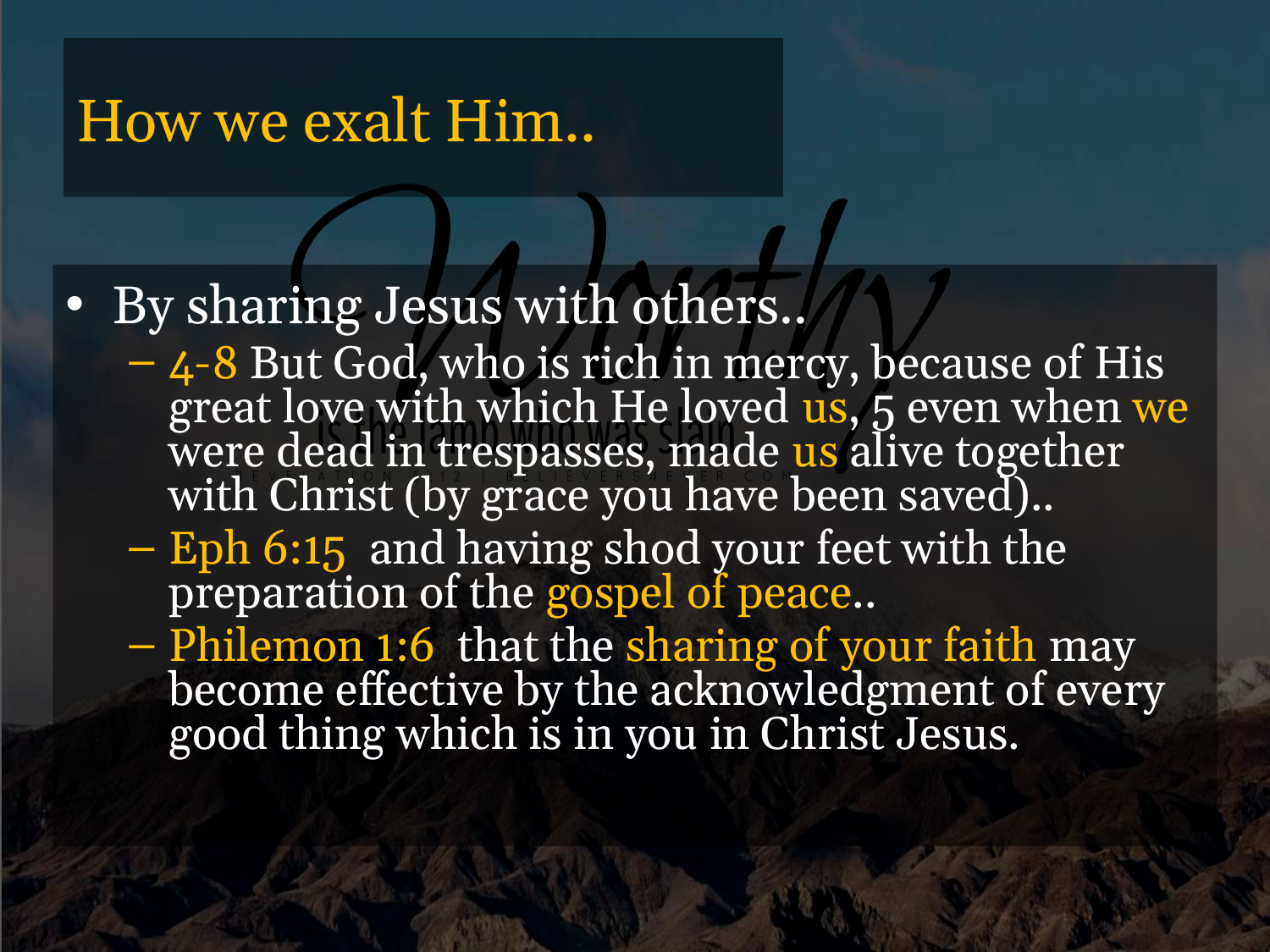

# How we exalt Him..
By sharing Jesus with others..
4-8 But God, who is rich in mercy, because of His great love with which He loved us, 5 even when we were dead in trespasses, made us alive together with Christ (by grace you have been saved)..
Eph 6:15  and having shod your feet with the preparation of the gospel of peace..
Philemon 1:6  that the sharing of your faith may become effective by the acknowledgment of every good thing which is in you in Christ Jesus.